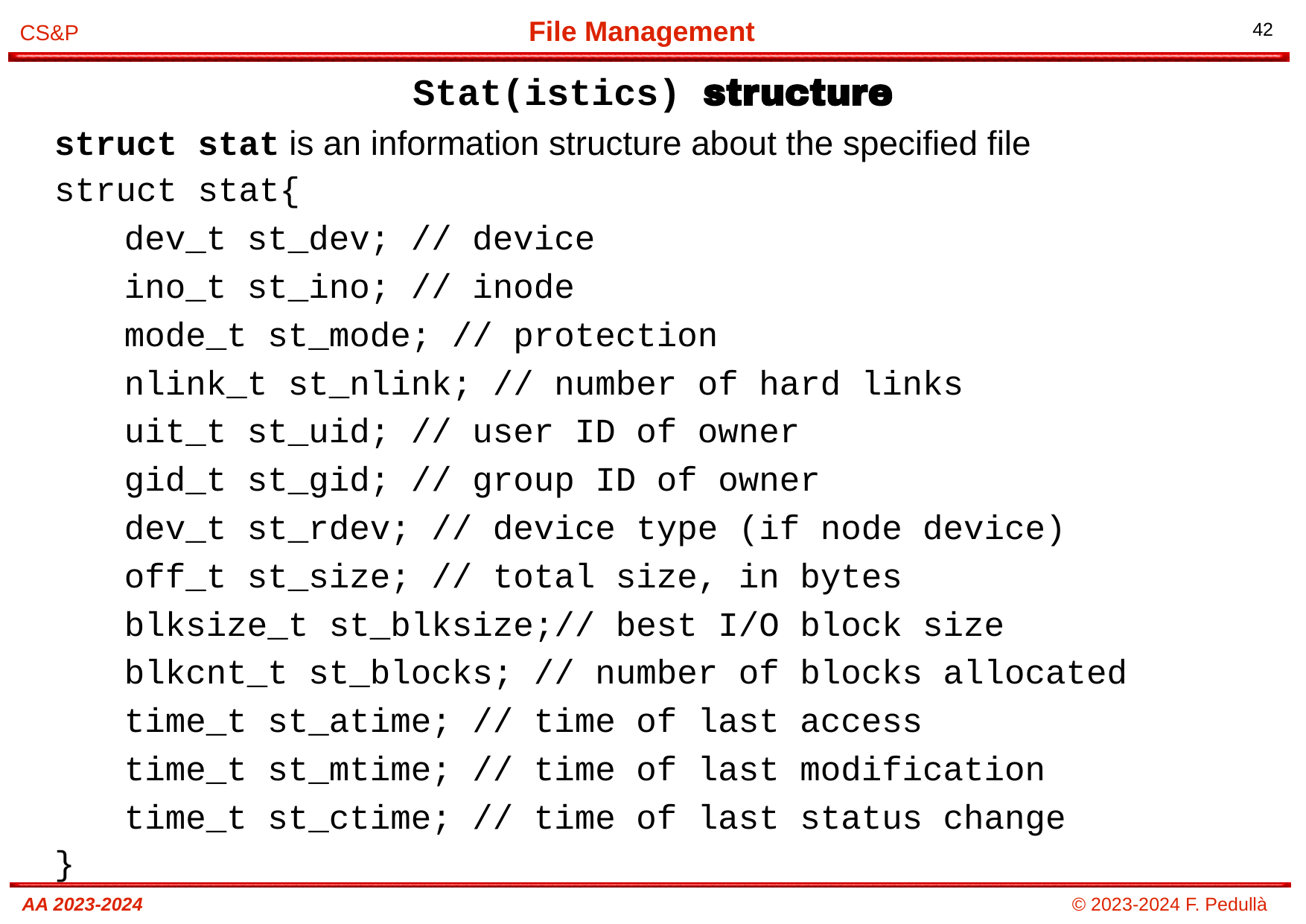

Stat(istics) structure
# struct stat is an information structure about the specified file
struct stat{
dev_t st_dev; // device
ino_t st_ino; // inode
mode_t st_mode; // protection
nlink_t st_nlink; // number of hard links
uit_t st_uid; // user ID of owner
gid_t st_gid; // group ID of owner
dev_t st_rdev; // device type (if node device)
off_t st_size; // total size, in bytes
blksize_t st_blksize;// best I/O block size
blkcnt_t st_blocks; // number of blocks allocated
time_t st_atime; // time of last access
time_t st_mtime; // time of last modification
time_t st_ctime; // time of last status change
}